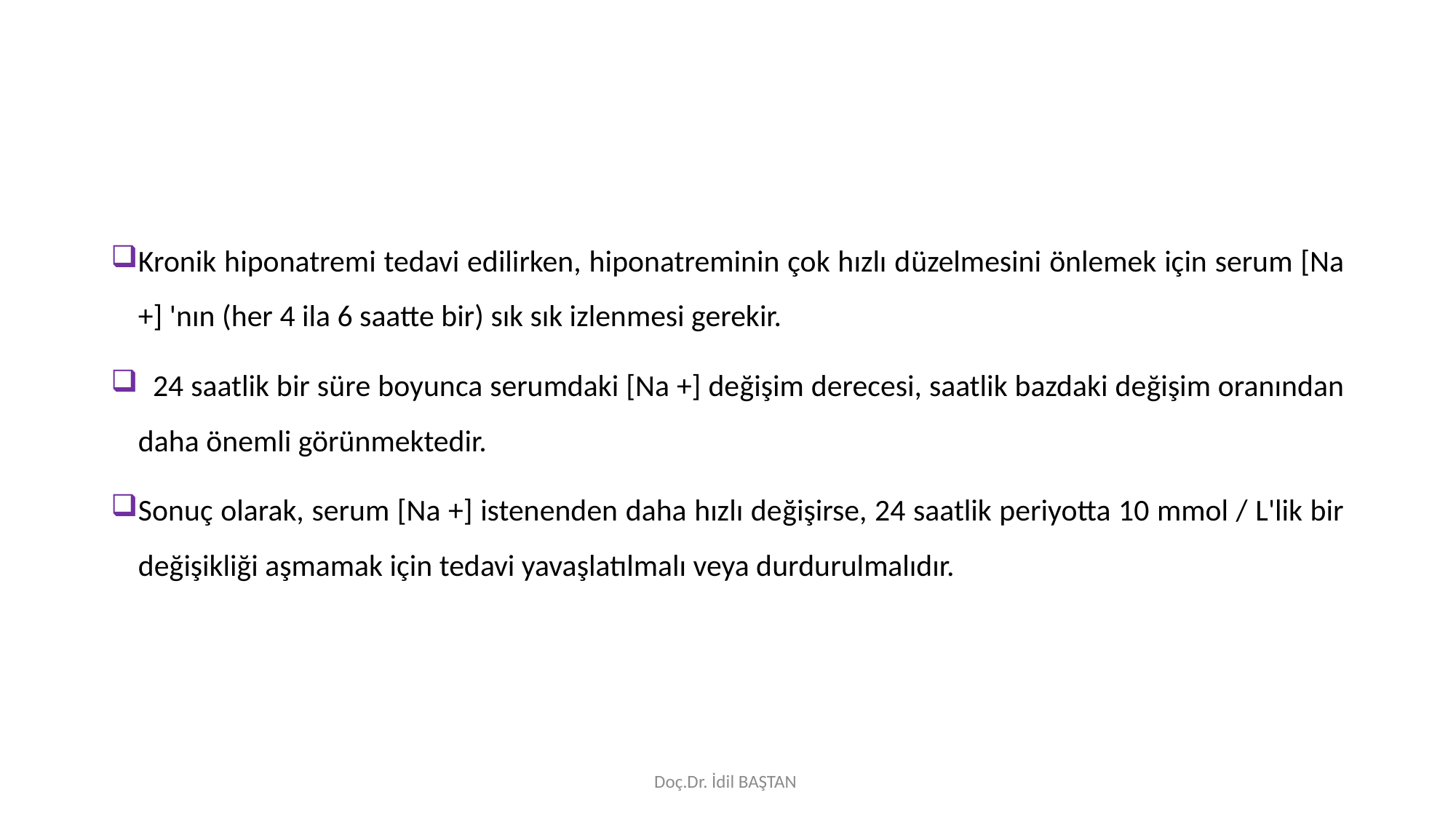

Kronik hiponatremi tedavi edilirken, hiponatreminin çok hızlı düzelmesini önlemek için serum [Na +] 'nın (her 4 ila 6 saatte bir) sık sık izlenmesi gerekir.
  24 saatlik bir süre boyunca serumdaki [Na +] değişim derecesi, saatlik bazdaki değişim oranından daha önemli görünmektedir.
Sonuç olarak, serum [Na +] istenenden daha hızlı değişirse, 24 saatlik periyotta 10 mmol / L'lik bir değişikliği aşmamak için tedavi yavaşlatılmalı veya durdurulmalıdır.

Doç.Dr. İdil BAŞTAN